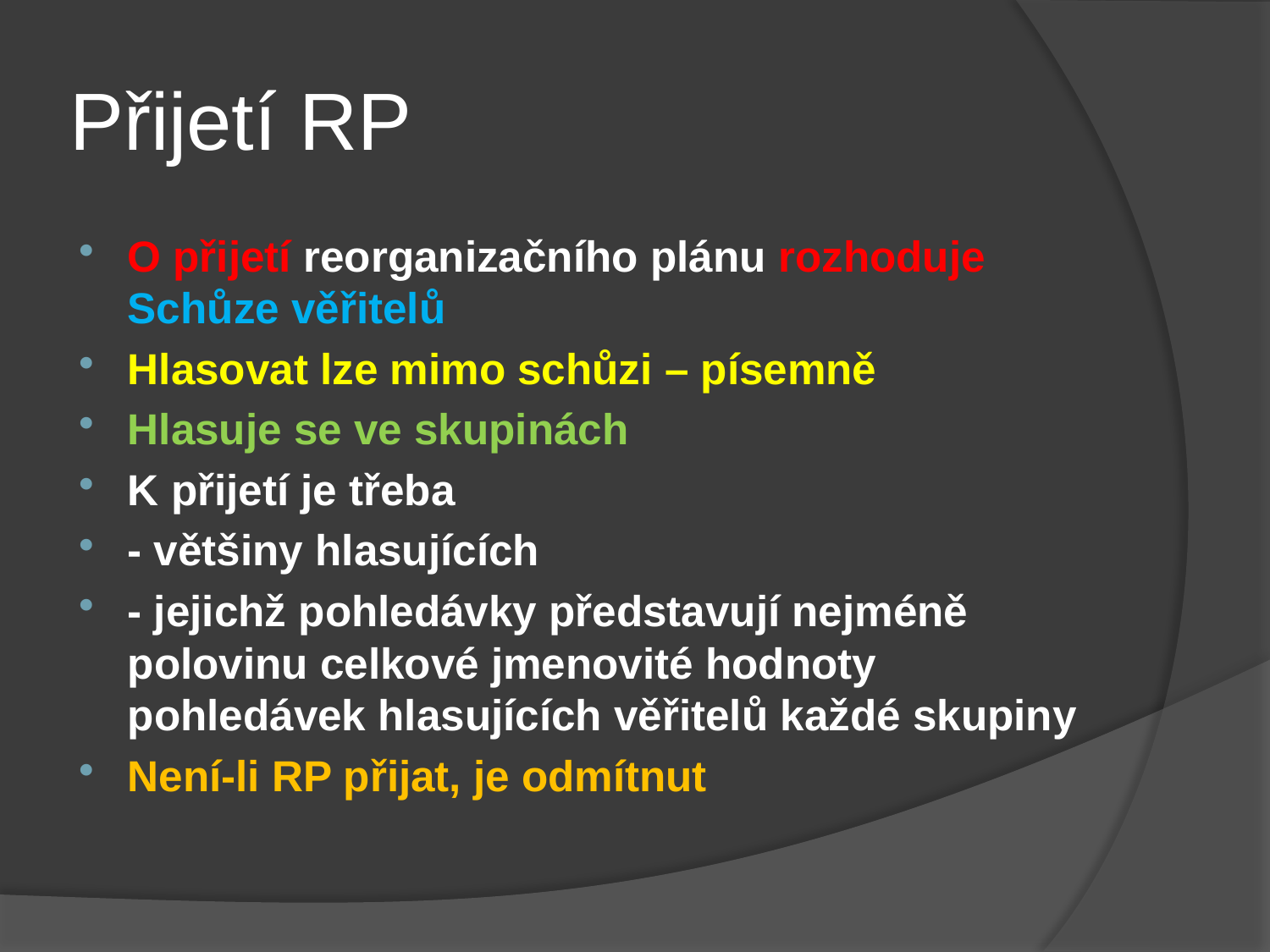

# Přijetí RP
O přijetí reorganizačního plánu rozhoduje Schůze věřitelů
Hlasovat lze mimo schůzi – písemně
Hlasuje se ve skupinách
K přijetí je třeba
- většiny hlasujících
- jejichž pohledávky představují nejméně polovinu celkové jmenovité hodnoty pohledávek hlasujících věřitelů každé skupiny
Není-li RP přijat, je odmítnut